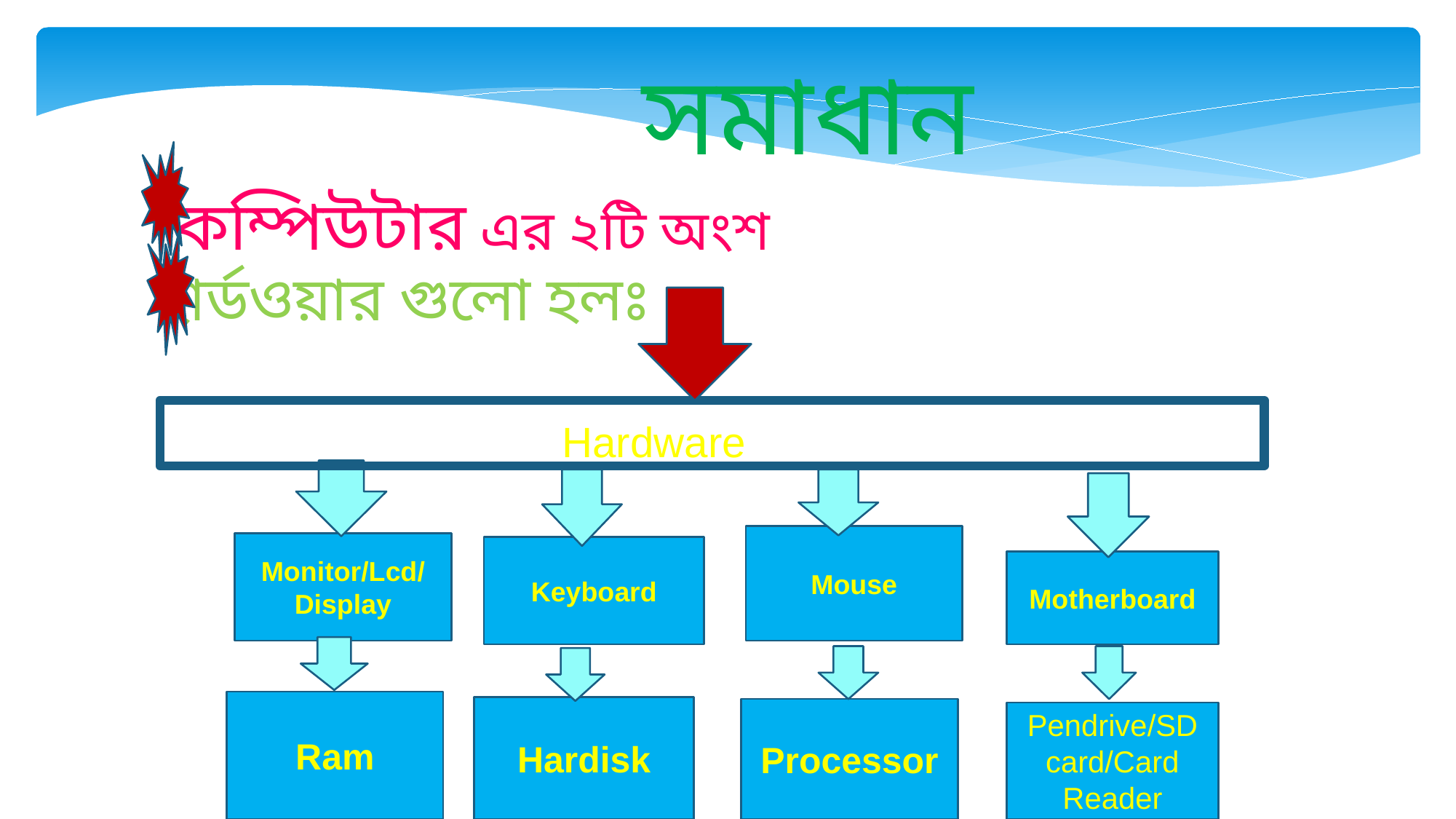

সমাধান

কম্পিউটার এর ২টি অংশ

হার্ডওয়ার গুলো হলঃ

Hardware

Mouse
Monitor/Lcd/Display
Keyboard
Motherboard

Ram
Hardisk
Processor
Pendrive/SD card/Card Reader